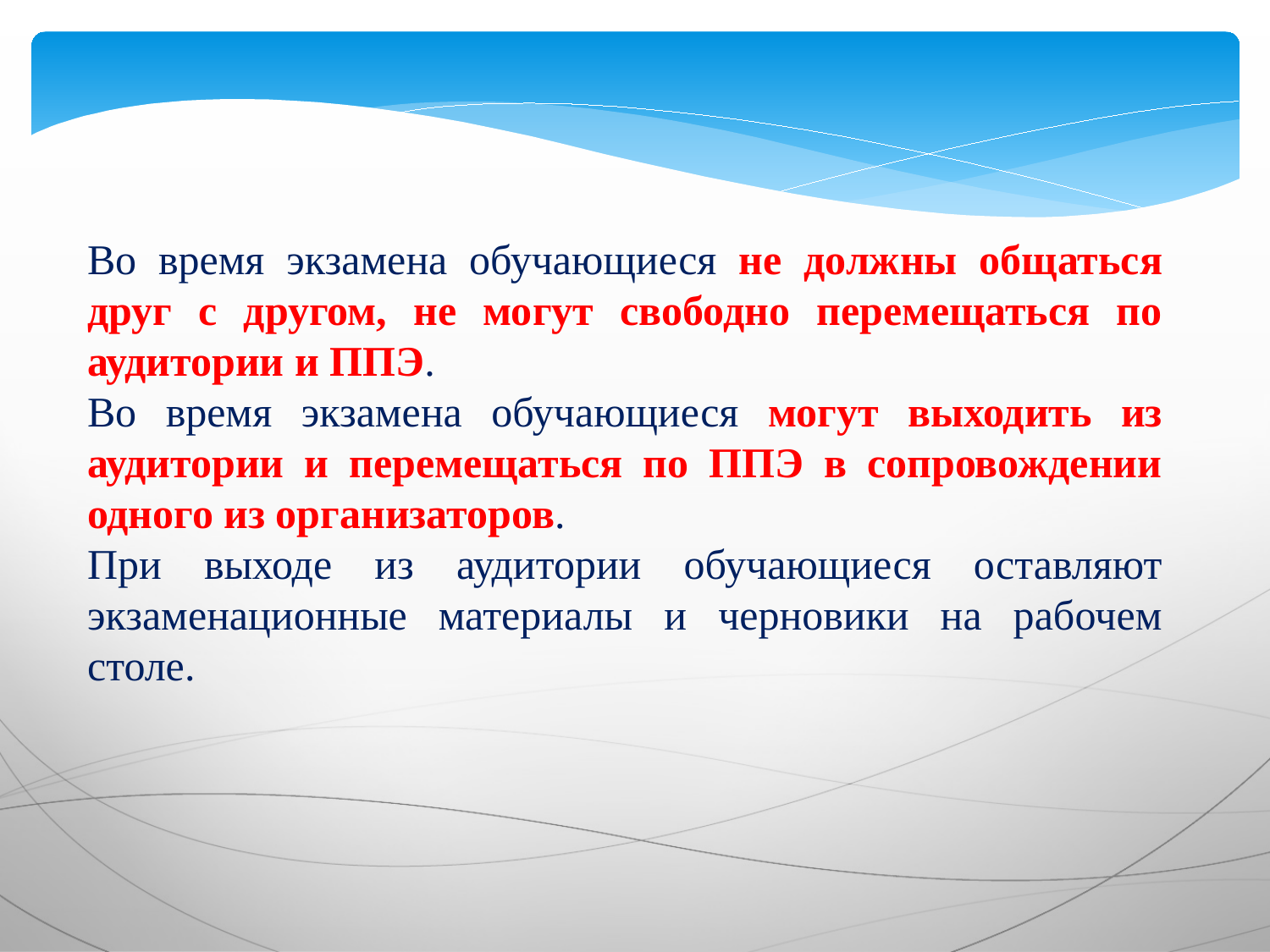

Во время экзамена обучающиеся не должны общаться друг с другом, не могут свободно перемещаться по аудитории и ППЭ.
Во время экзамена обучающиеся могут выходить из аудитории и перемещаться по ППЭ в сопровождении одного из организаторов.
При выходе из аудитории обучающиеся оставляют экзаменационные материалы и черновики на рабочем столе.